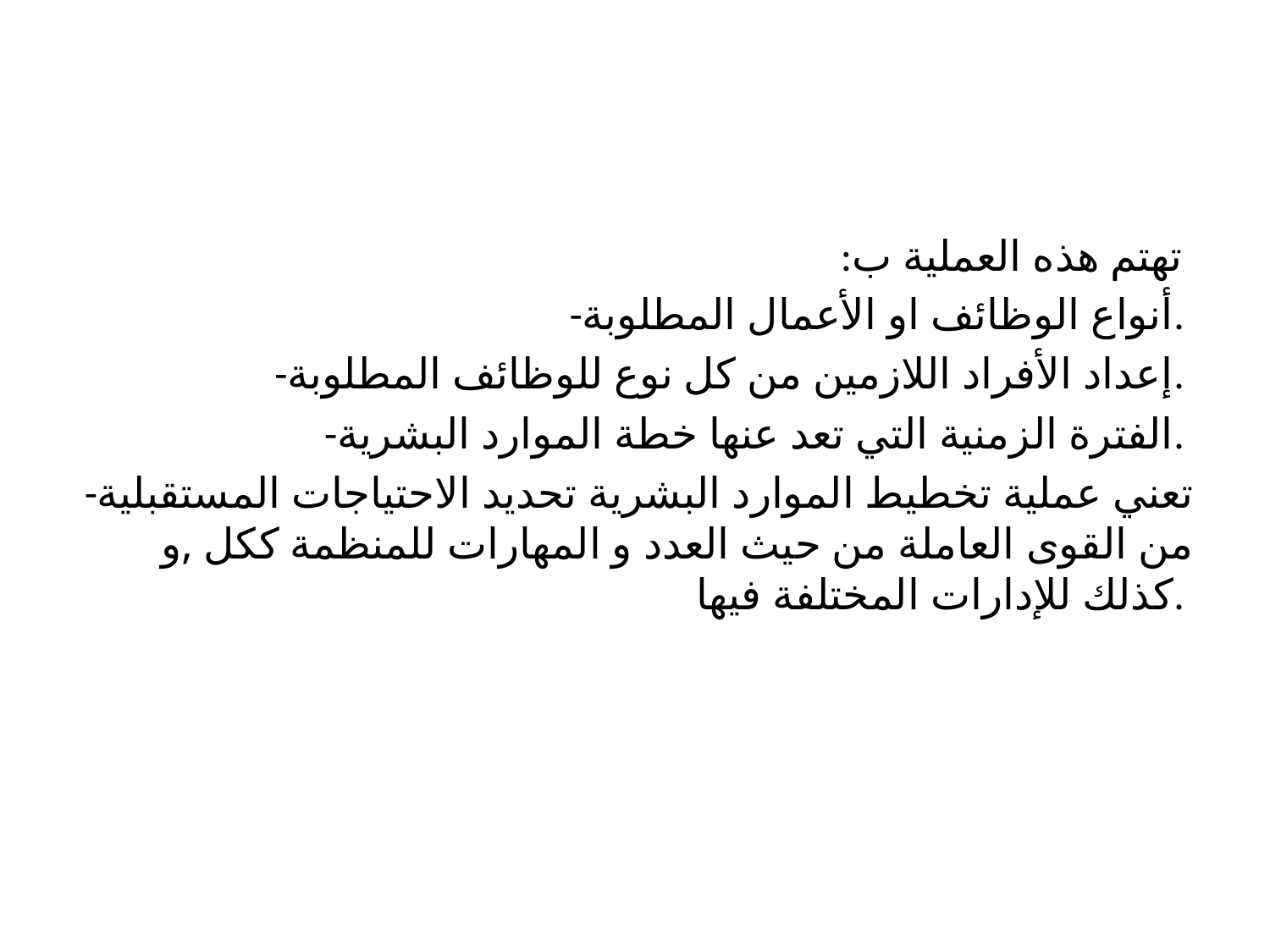

#
:تهتم هذه العملية ب
-أنواع الوظائف او الأعمال المطلوبة.
-إعداد الأفراد اللازمين من كل نوع للوظائف المطلوبة.
-الفترة الزمنية التي تعد عنها خطة الموارد البشرية.
-تعني عملية تخطيط الموارد البشرية تحديد الاحتياجات المستقبلية من القوى العاملة من حيث العدد و المهارات للمنظمة ككل ,و  كذلك للإدارات المختلفة فيها.